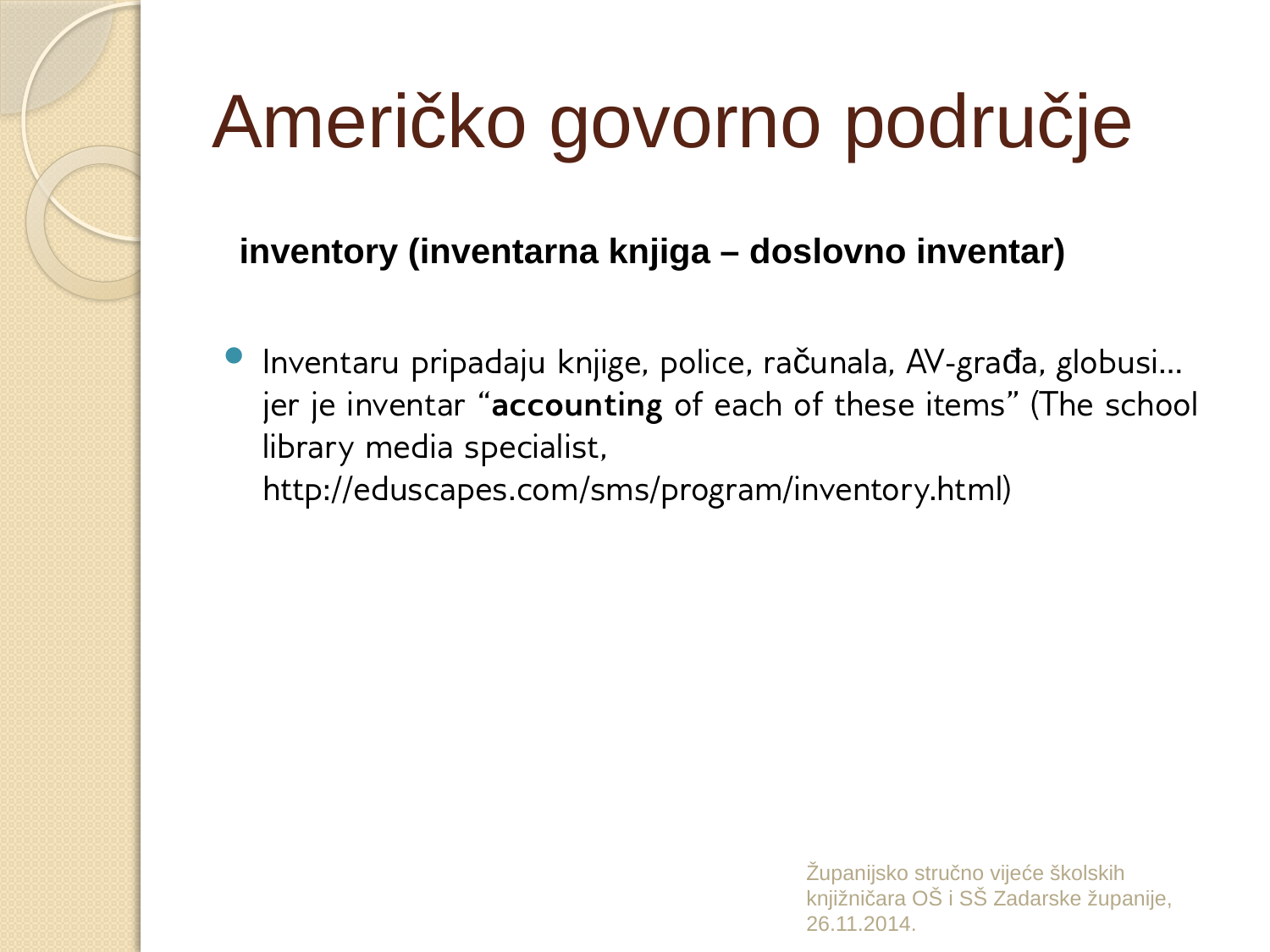

# Američko govorno područje
 inventory (inventarna knjiga – doslovno inventar)

Inventaru pripadaju knjige, police, računala, AV-građa, globusi… jer je inventar “accounting of each of these items” (The school library media specialist, http://eduscapes.com/sms/program/inventory.html)
Županijsko stručno vijeće školskih knjižničara OŠ i SŠ Zadarske županije, 26.11.2014.